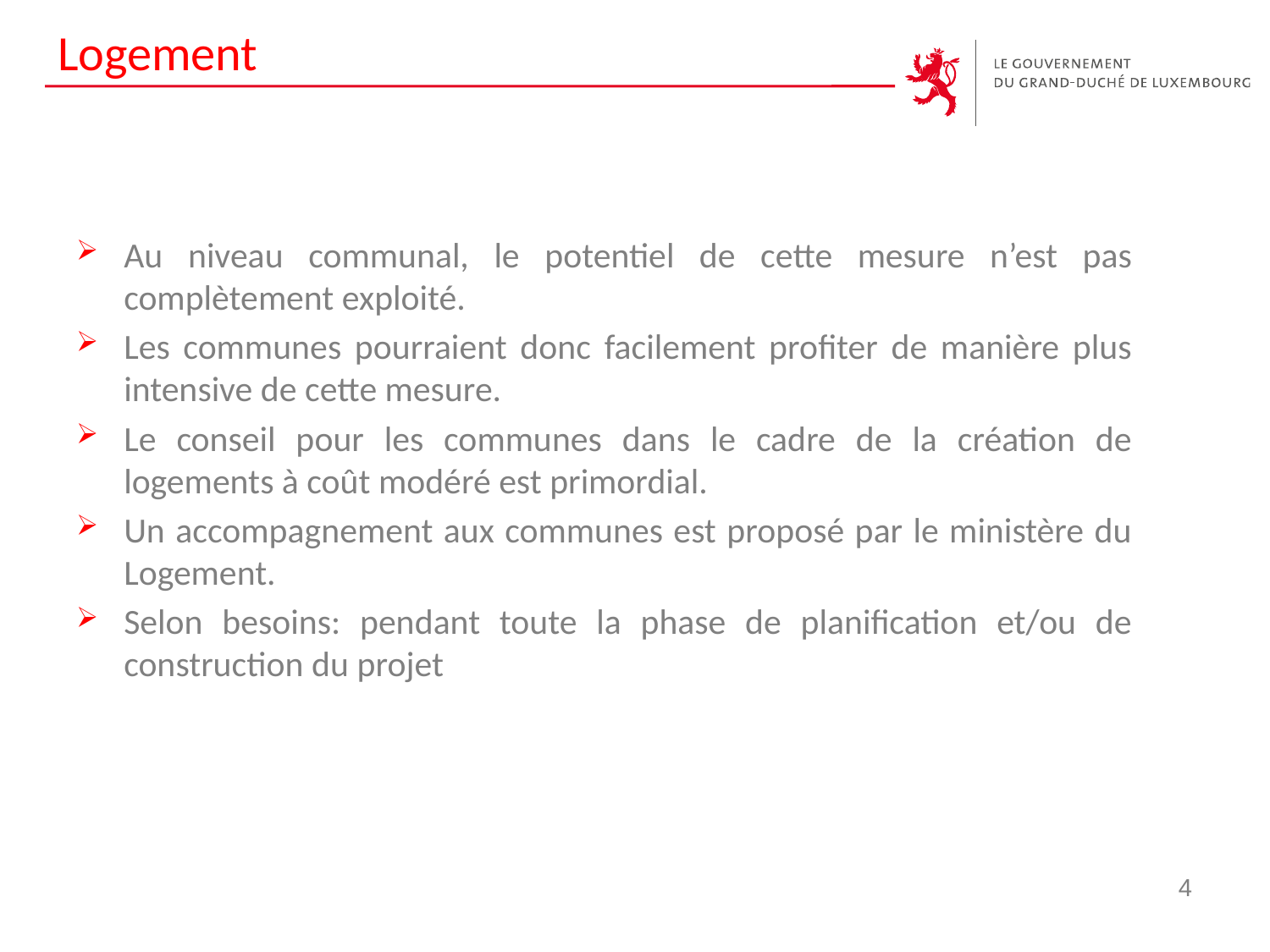

# Logement
Au niveau communal, le potentiel de cette mesure n’est pas complètement exploité.
Les communes pourraient donc facilement profiter de manière plus intensive de cette mesure.
Le conseil pour les communes dans le cadre de la création de logements à coût modéré est primordial.
Un accompagnement aux communes est proposé par le ministère du Logement.
Selon besoins: pendant toute la phase de planification et/ou de construction du projet
4